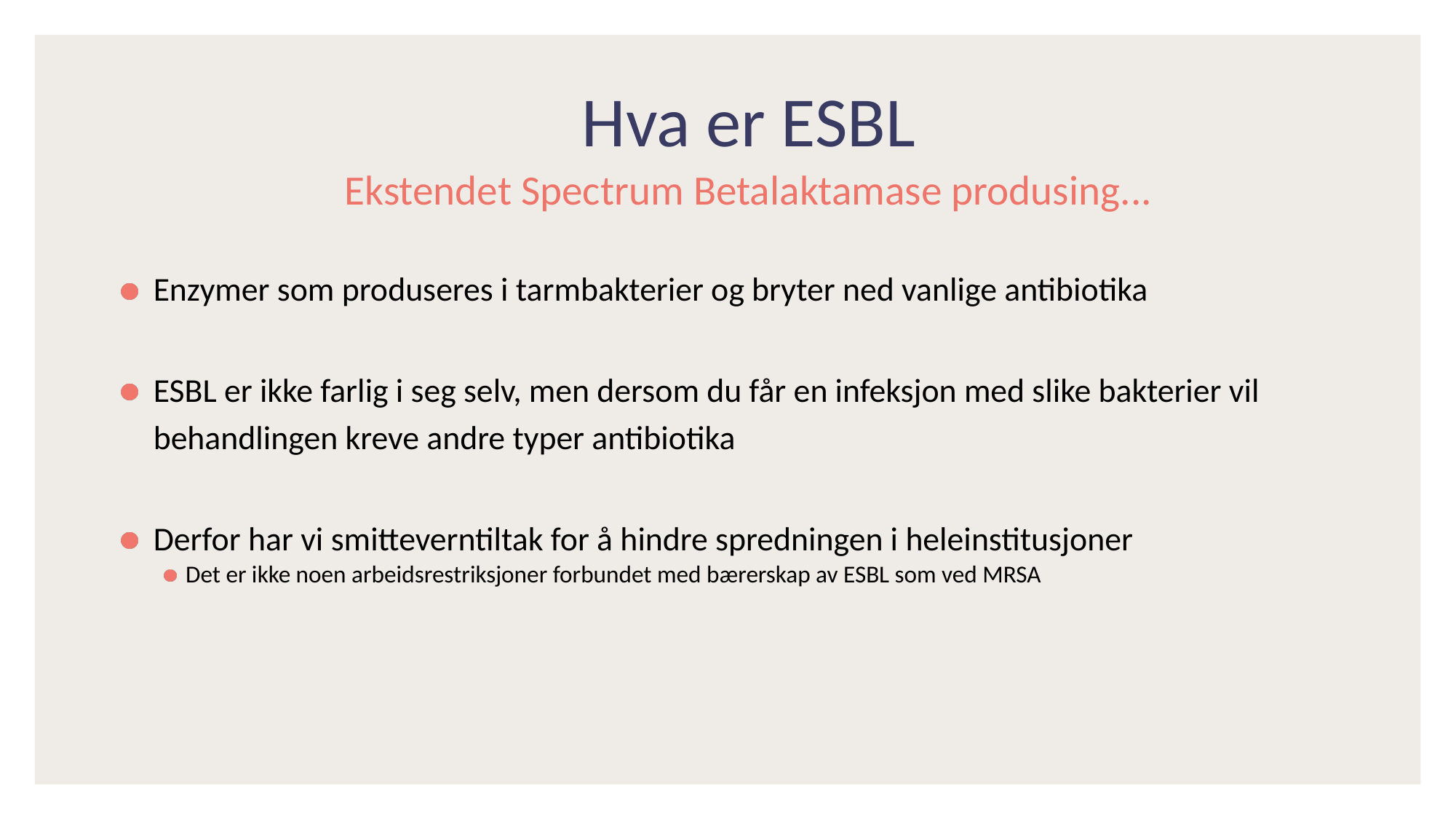

# Hva er ESBL
Ekstendet Spectrum Betalaktamase produsing...
Enzymer som produseres i tarmbakterier og bryter ned vanlige antibiotika
ESBL er ikke farlig i seg selv, men dersom du får en infeksjon med slike bakterier vil behandlingen kreve andre typer antibiotika
Derfor har vi smitteverntiltak for å hindre spredningen i heleinstitusjoner
Det er ikke noen arbeidsrestriksjoner forbundet med bærerskap av ESBL som ved MRSA